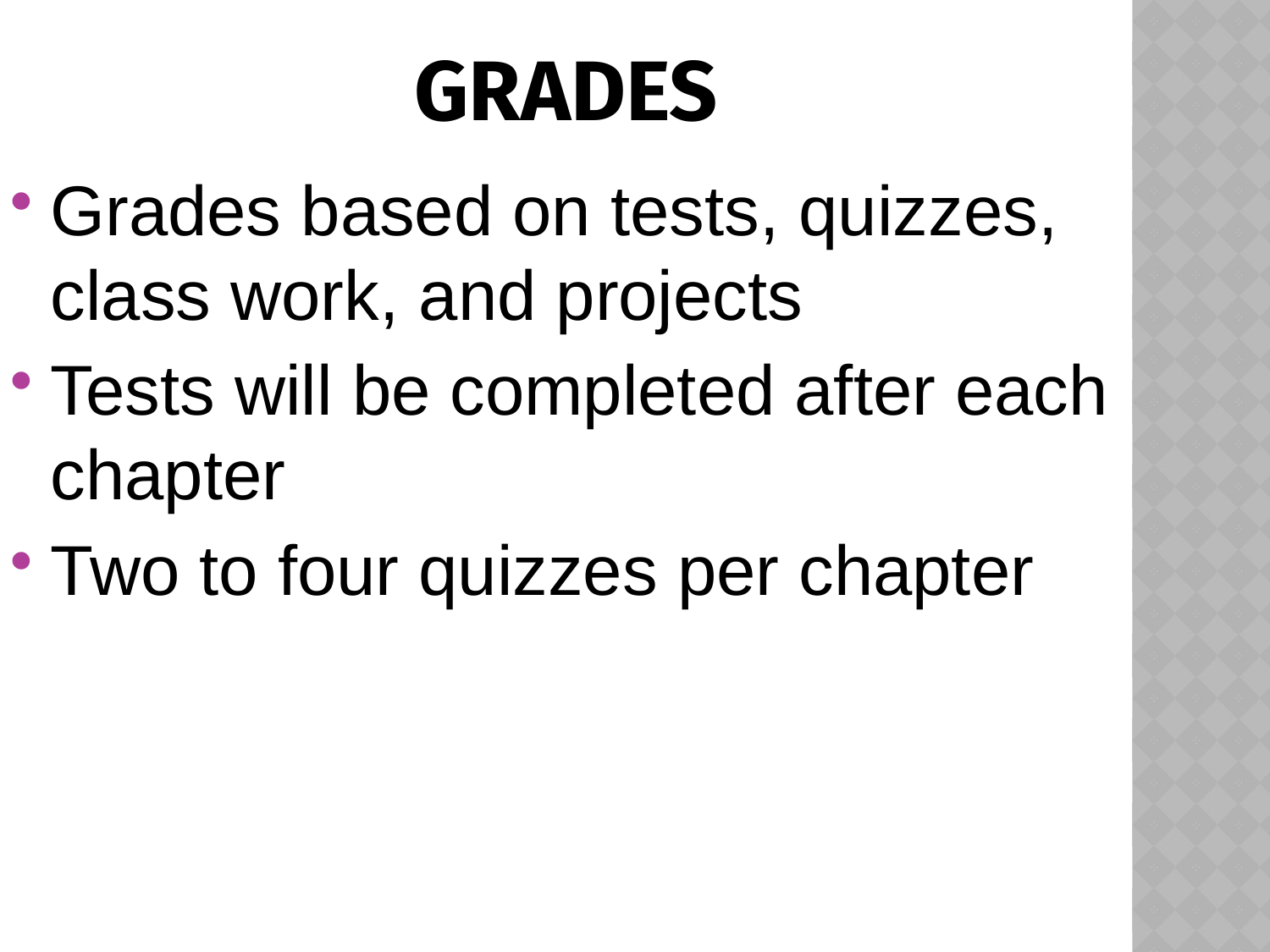

Grades
Grades based on tests, quizzes, class work, and projects
Tests will be completed after each chapter
Two to four quizzes per chapter